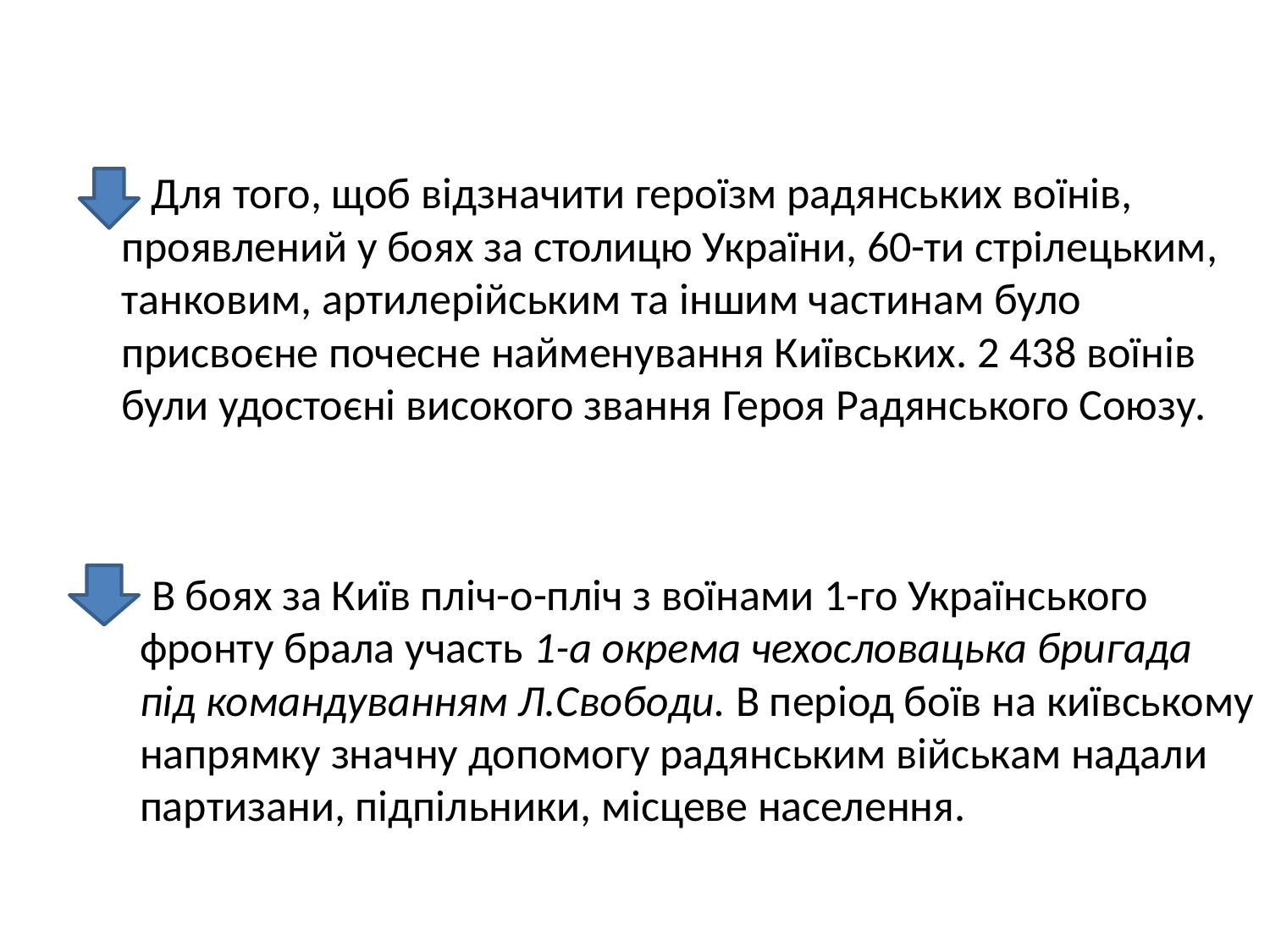

Для того, щоб відзначити героїзм радянських воїнів, проявлений у боях за столицю України, 60-ти стрілецьким, танковим, артилерійським та іншим частинам було присвоєне почесне найменування Київських. 2 438 воїнів були удостоєні високого звання Героя Радянського Союзу.

      В боях за Київ пліч-о-пліч з воїнами 1-го Українського фронту брала участь 1-а окрема чехословацька бригада під командуванням Л.Свободи. В період боїв на київському напрямку значну допомогу радянським військам надали партизани, підпільники, місцеве населення.